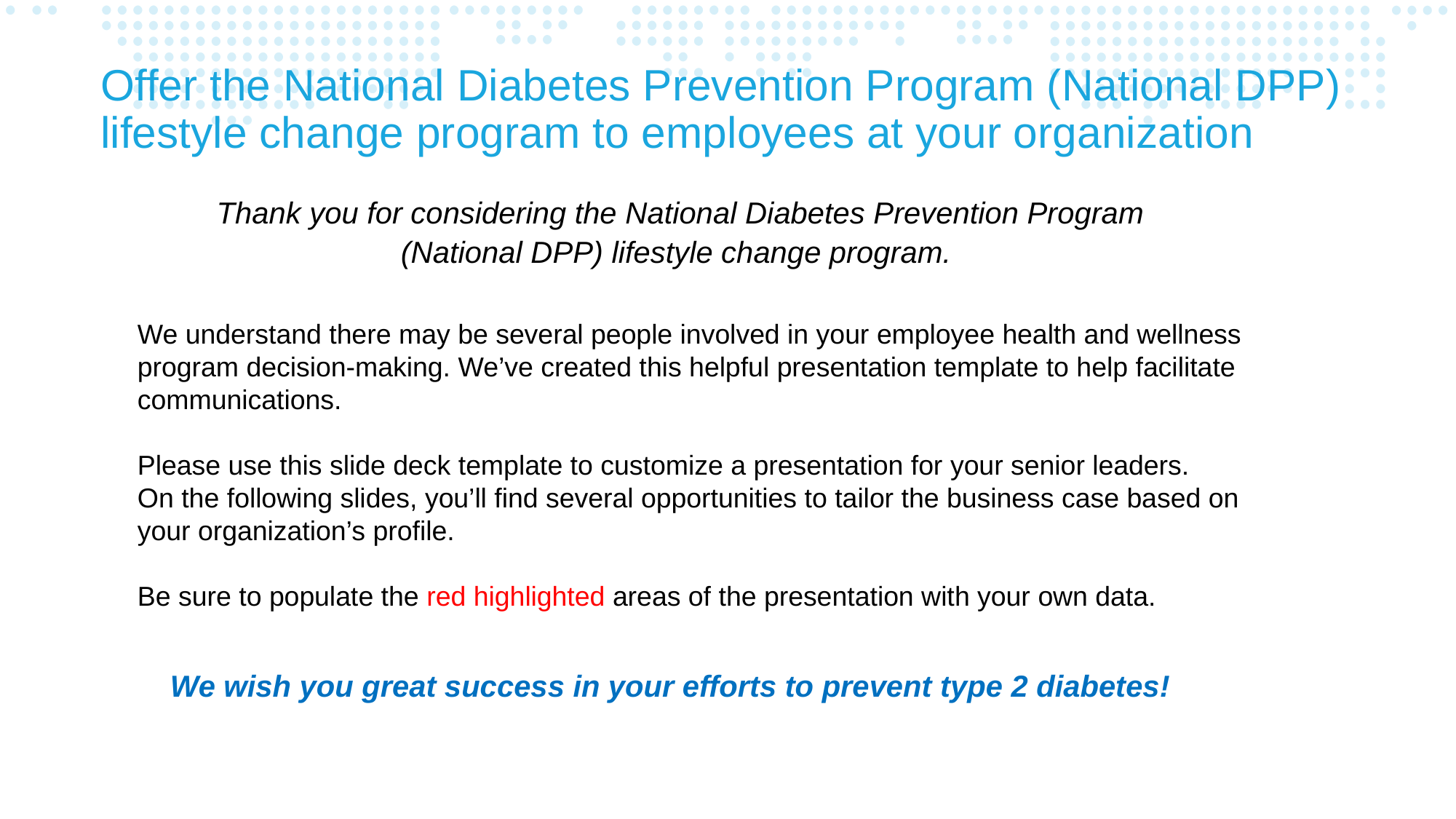

Offer the National Diabetes Prevention Program (National DPP) lifestyle change program to employees at your organization
Thank you for considering the National Diabetes Prevention Program (National DPP) lifestyle change program.

We understand there may be several people involved in your employee health and wellness program decision-making. We’ve created this helpful presentation template to help facilitate communications.

Please use this slide deck template to customize a presentation for your senior leaders.
On the following slides, you’ll find several opportunities to tailor the business case based on your organization’s profile.

Be sure to populate the red highlighted areas of the presentation with your own data.

We wish you great success in your efforts to prevent type 2 diabetes!